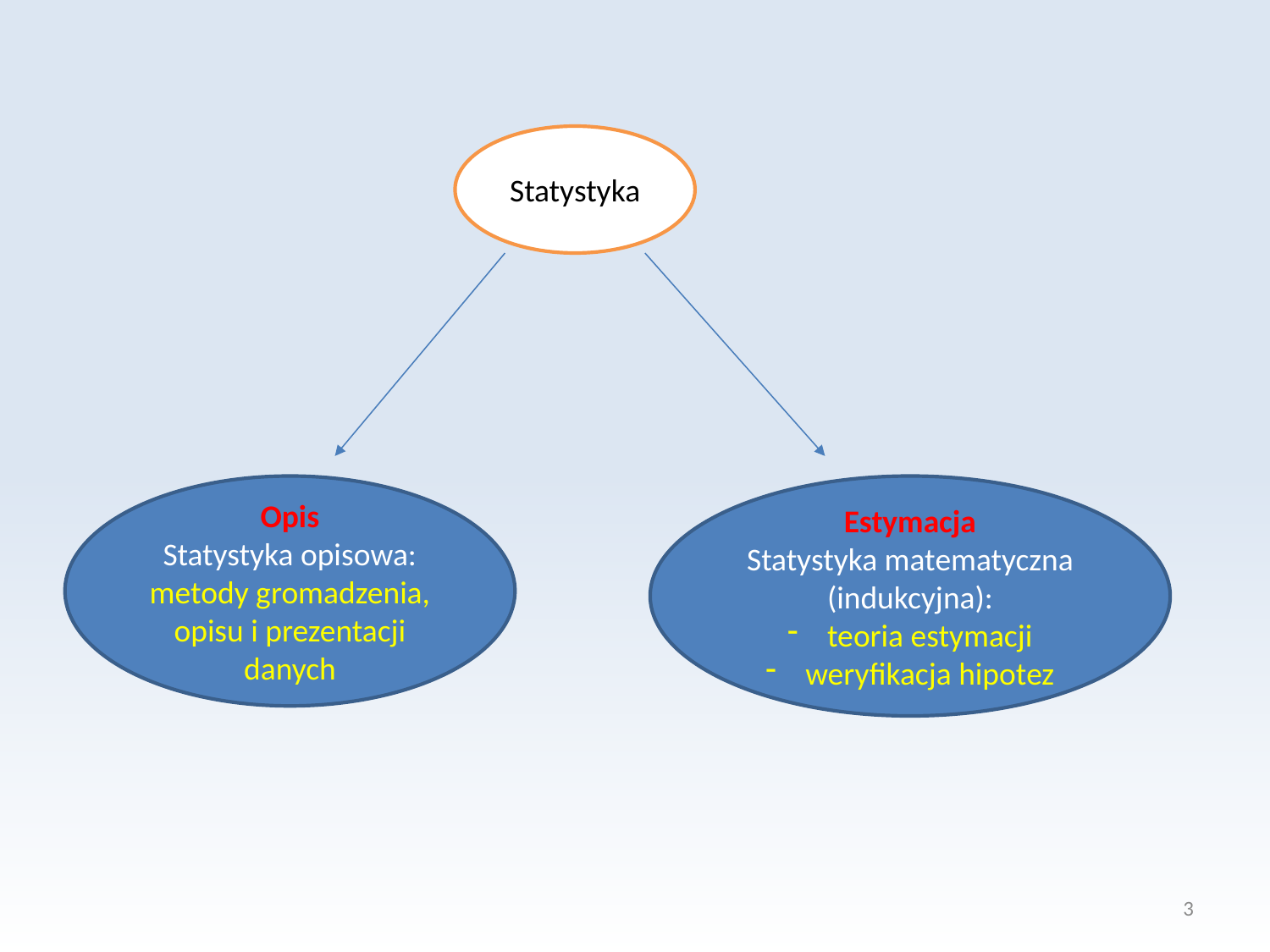

Statystyka
Opis
Statystyka opisowa:
metody gromadzenia, opisu i prezentacji danych
Estymacja
Statystyka matematyczna (indukcyjna):
teoria estymacji
weryfikacja hipotez
3